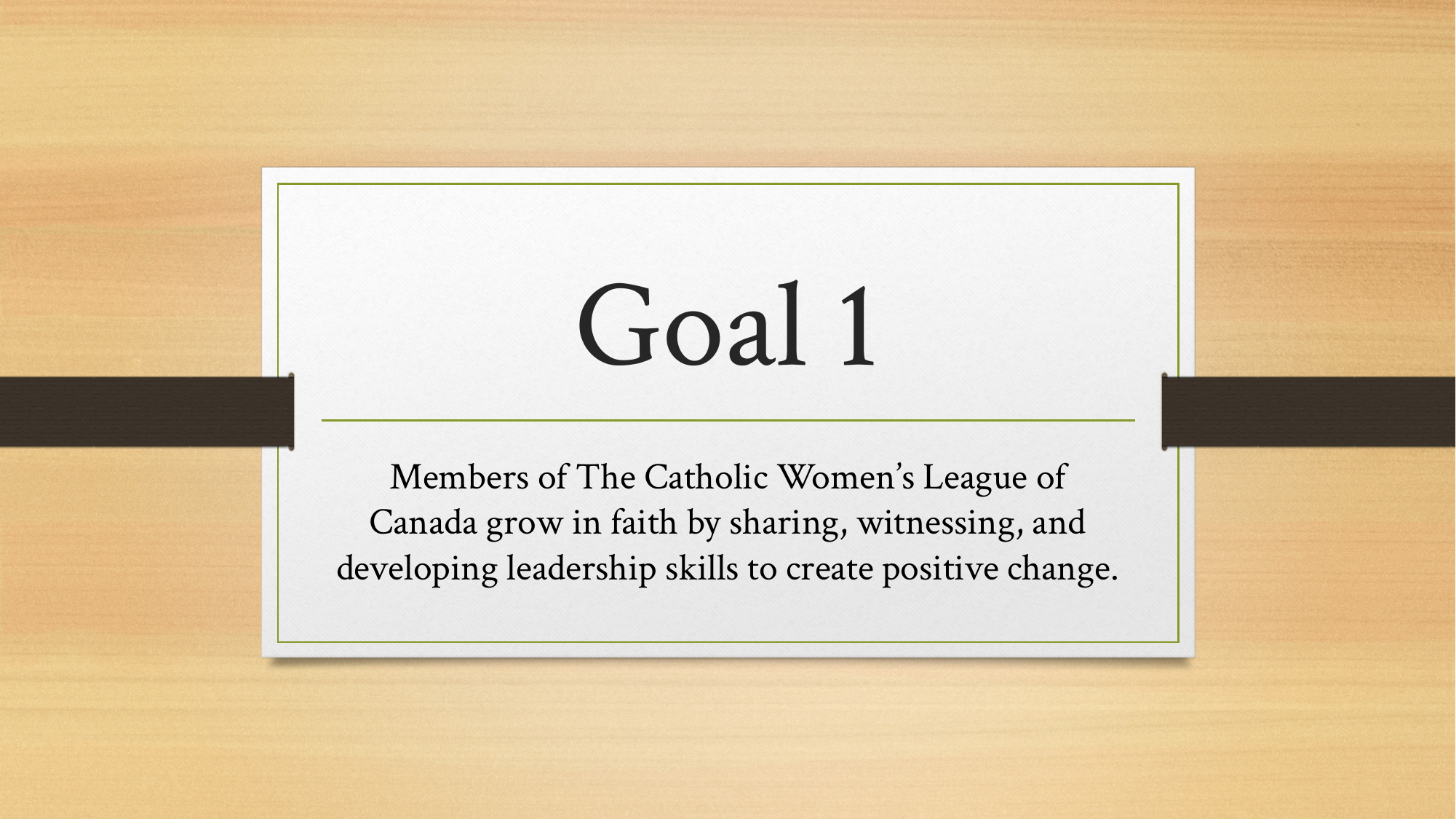

# Goal 1
Members of The Catholic Women’s League of Canada grow in faith by sharing, witnessing, and developing leadership skills to create positive change.